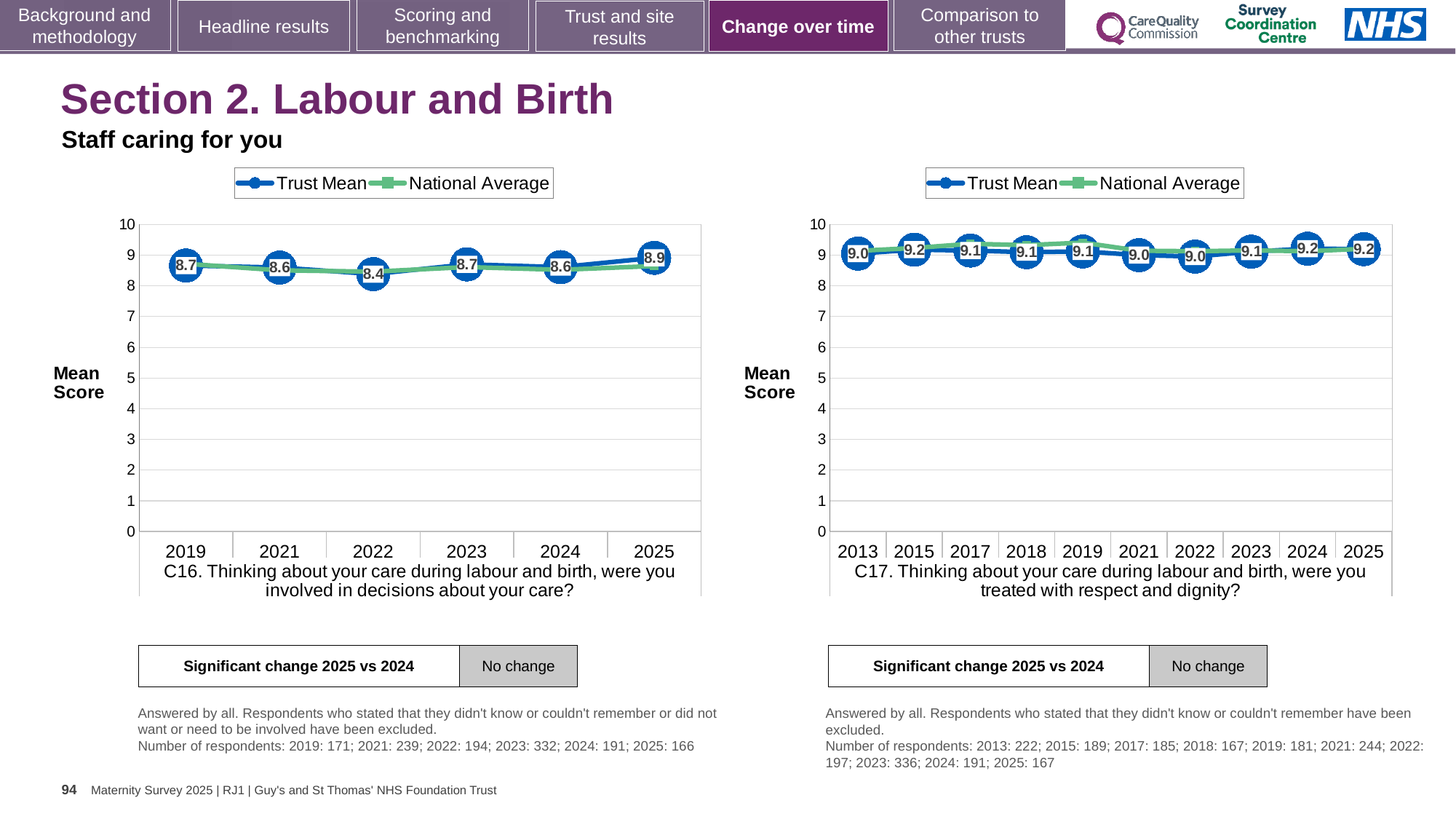

# Section 2. Labour and Birth
Staff caring for you

### Chart

| Category | Trust Mean | National Average |
|---|---|---|
| 2019 | 8.66216540826351 | 8.718690948994155 |
| 2021 | 8.595026006889091 | 8.505303455355547 |
| 2022 | 8.383226373347895 | 8.461507031120597 |
| 2023 | 8.699098615646164 | 8.611297935737216 |
| 2024 | 8.609208860710956 | 8.52109721217814 |
| 2025 | 8.911873719614299 | 8.644805561846152 |

### Chart

| Category | Trust Mean | National Average |
|---|---|---|
| 2013 | 9.049731585892387 | 9.138546999961067 |
| 2015 | 9.178233184774102 | 9.231617645126759 |
| 2017 | 9.148985532574208 | 9.367593548648186 |
| 2018 | 9.095287838343324 | 9.324567682623162 |
| 2019 | 9.119988236095672 | 9.406781776182266 |
| 2021 | 8.999695613336973 | 9.142266541253438 |
| 2022 | 8.953427447027105 | 9.1261822553367 |
| 2023 | 9.113406044566696 | 9.154460787850113 |
| 2024 | 9.211292434337464 | 9.126387956298561 |
| 2025 | 9.19415240077595 | 9.205429639425253 |
| Significant change 2025 vs 2024 | No change |
| --- | --- |
| Significant change 2025 vs 2024 | No change |
| --- | --- |
Answered by all. Respondents who stated that they didn't know or couldn't remember or did not want or need to be involved have been excluded.
Number of respondents: 2019: 171; 2021: 239; 2022: 194; 2023: 332; 2024: 191; 2025: 166
Answered by all. Respondents who stated that they didn't know or couldn't remember have been excluded.
Number of respondents: 2013: 222; 2015: 189; 2017: 185; 2018: 167; 2019: 181; 2021: 244; 2022: 197; 2023: 336; 2024: 191; 2025: 167
94